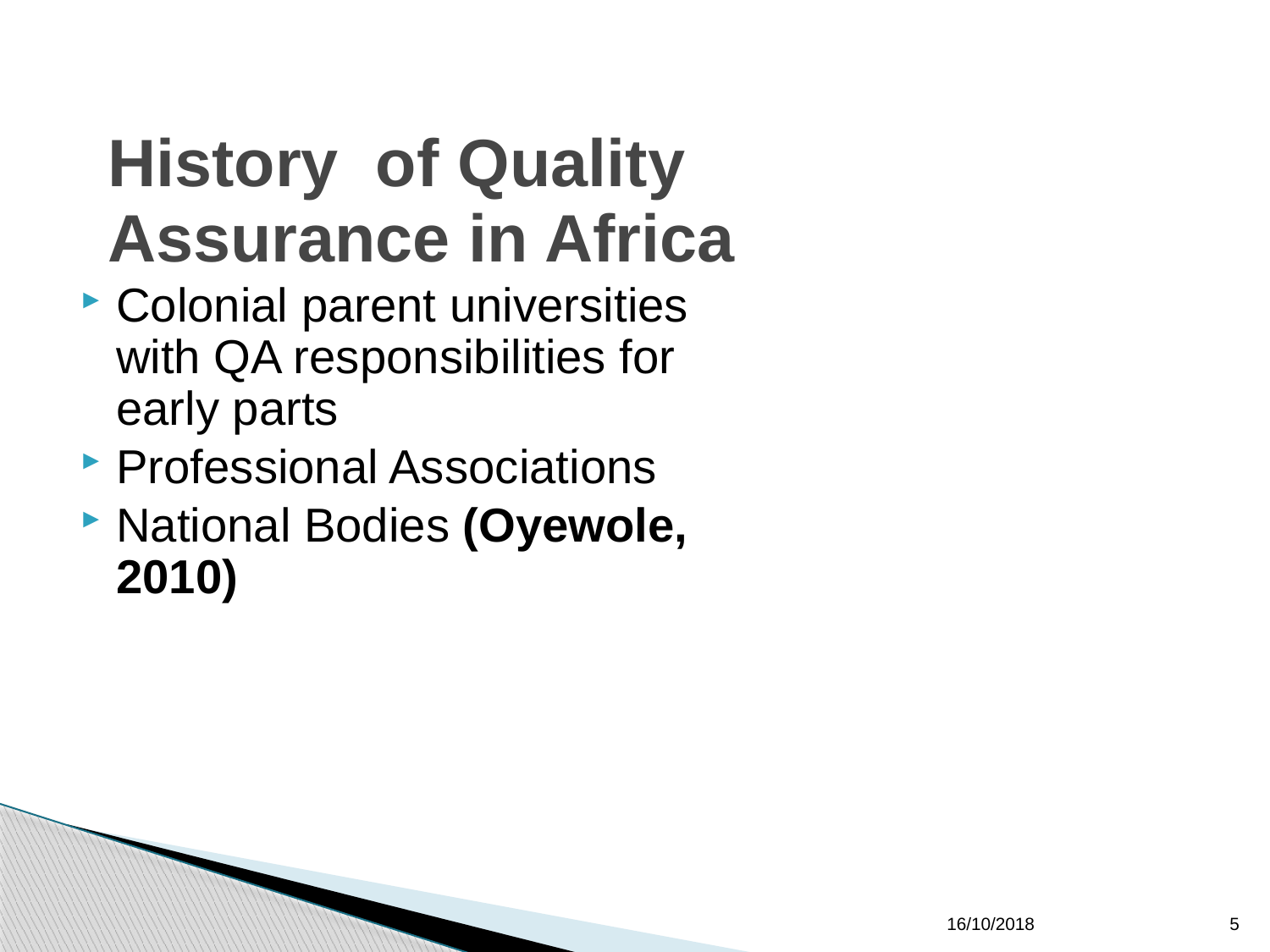

# History  of Quality Assurance in Africa
Colonial parent universities with QA responsibilities for early parts
Professional Associations
National Bodies (Oyewole, 2010)

16/10/2018
5